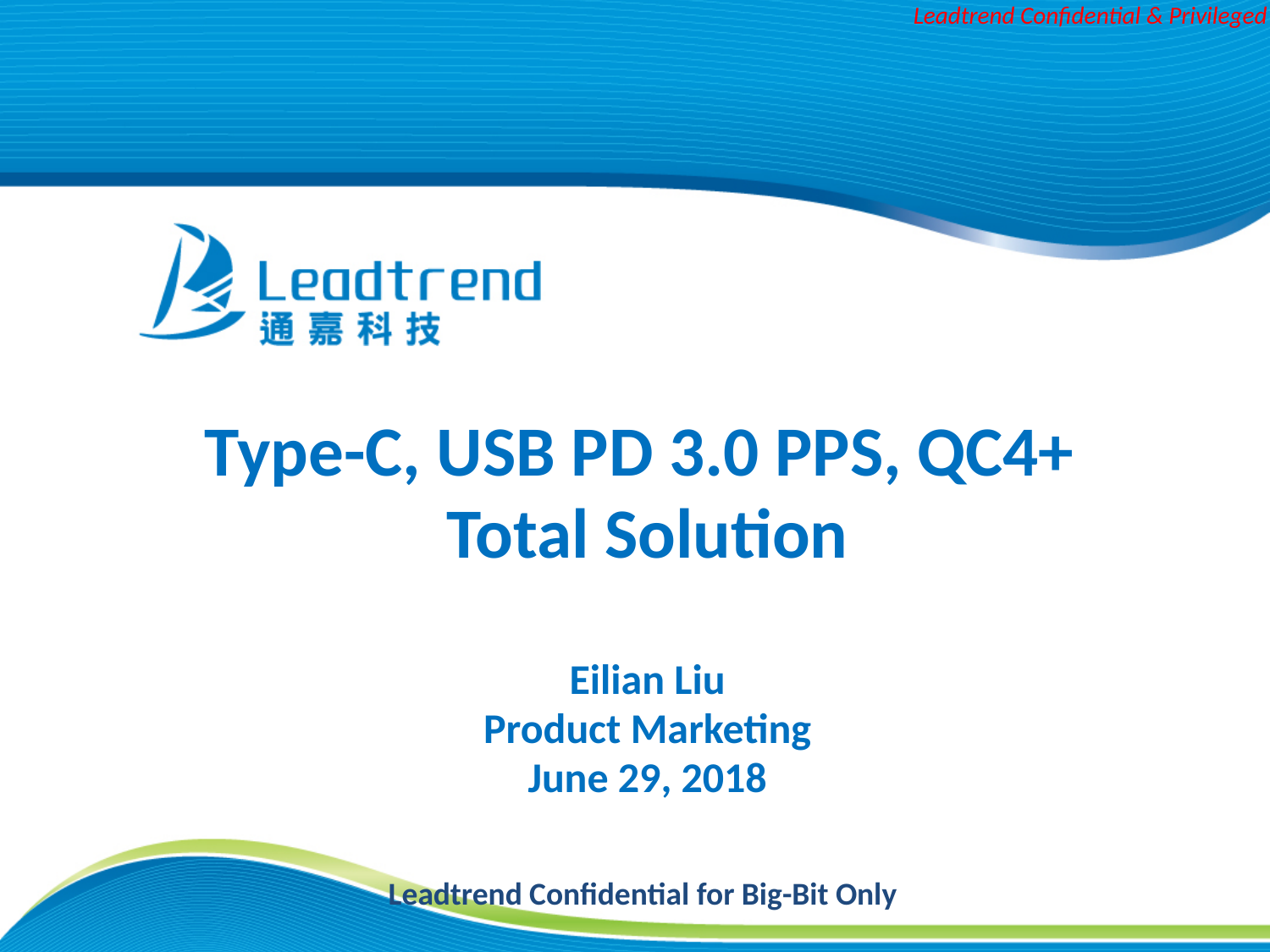

Type-C, USB PD 3.0 PPS, QC4+
Total Solution

Eilian Liu
Product Marketing
June 29, 2018

Leadtrend Confidential for Big-Bit Only